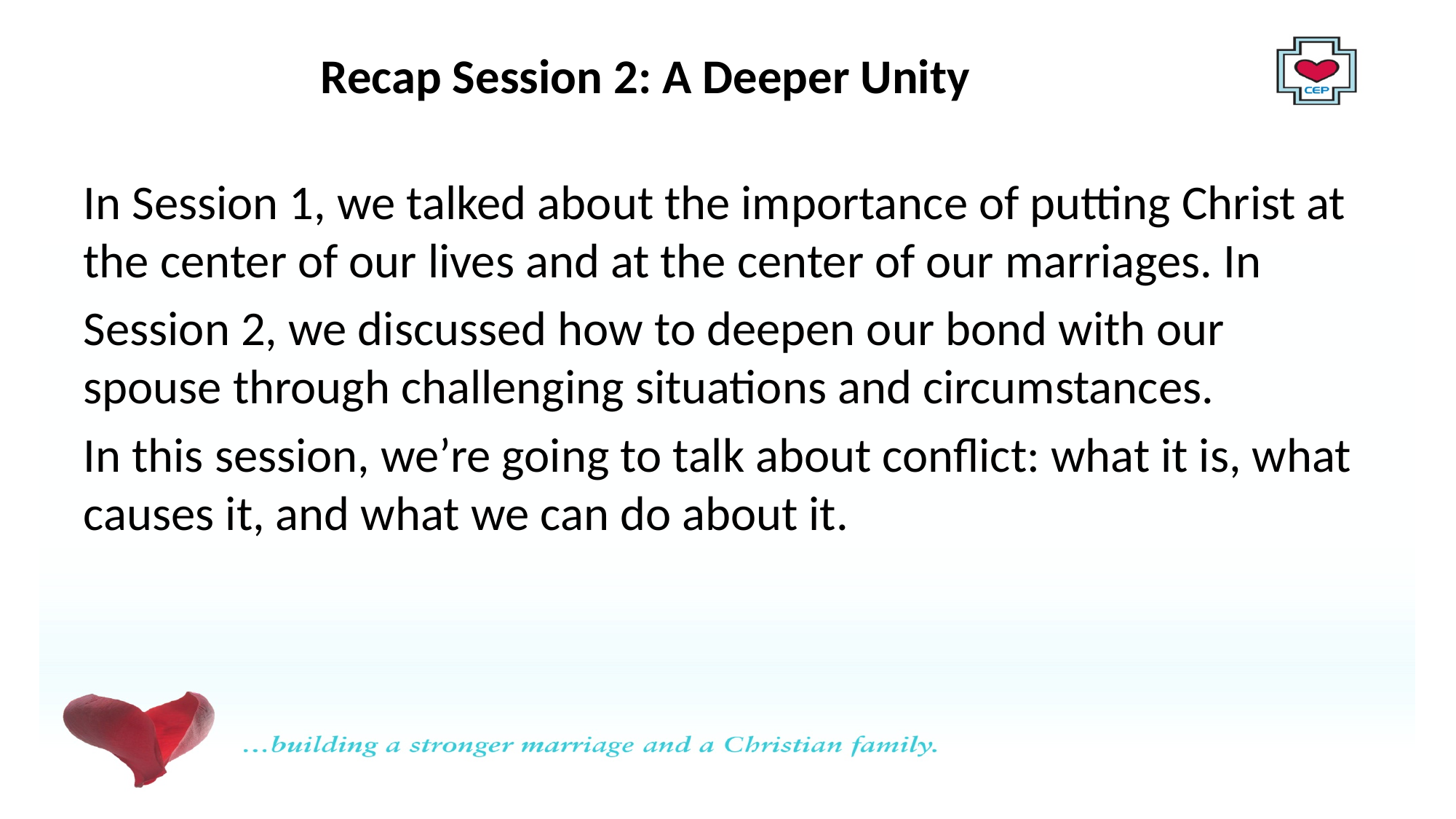

# Recap Session 2: A Deeper Unity
In Session 1, we talked about the importance of putting Christ at the center of our lives and at the center of our marriages. In
Session 2, we discussed how to deepen our bond with our spouse through challenging situations and circumstances.
In this session, we’re going to talk about conflict: what it is, what causes it, and what we can do about it.